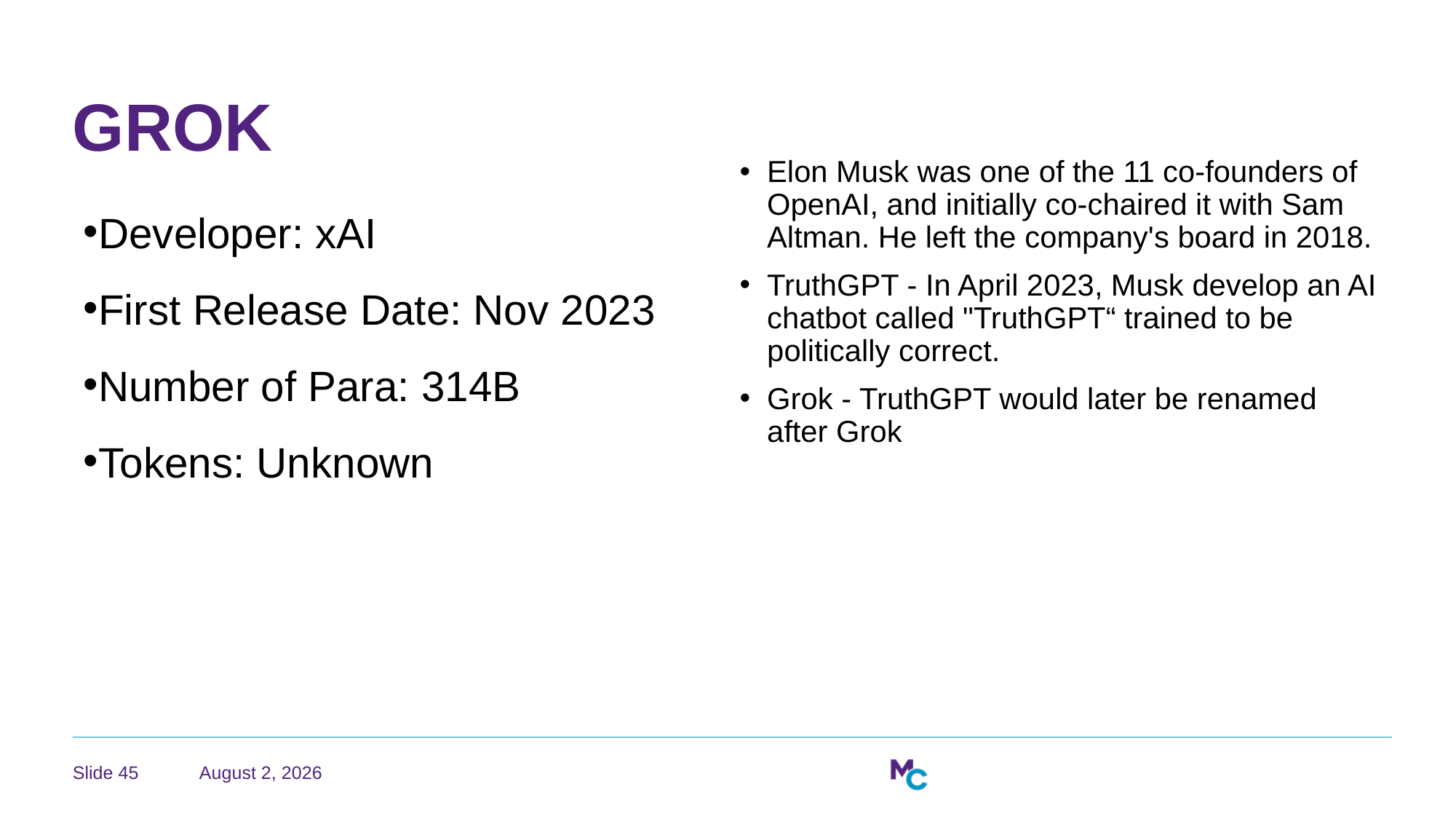

# GROK
Elon Musk was one of the 11 co-founders of OpenAI, and initially co-chaired it with Sam Altman. He left the company's board in 2018.
TruthGPT - In April 2023, Musk develop an AI chatbot called "TruthGPT“ trained to be politically correct.
Grok - TruthGPT would later be renamed after Grok
Developer: xAI
First Release Date: Nov 2023
Number of Para: 314B
Tokens: Unknown

August 2, 2026